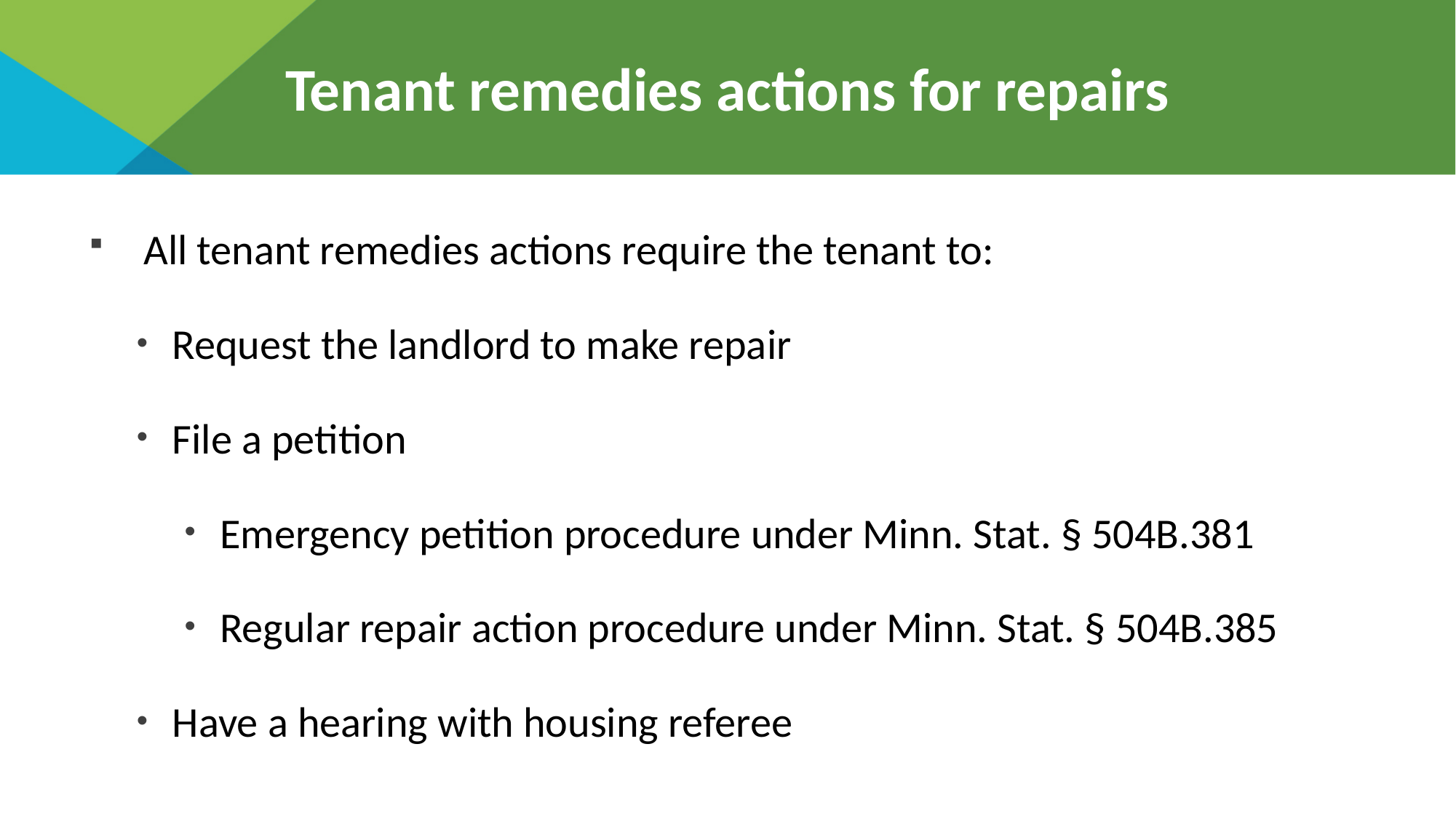

# Tenant remedies actions for repairs
All tenant remedies actions require the tenant to:
Request the landlord to make repair
File a petition
Emergency petition procedure under Minn. Stat. § 504B.381
Regular repair action procedure under Minn. Stat. § 504B.385
Have a hearing with housing referee